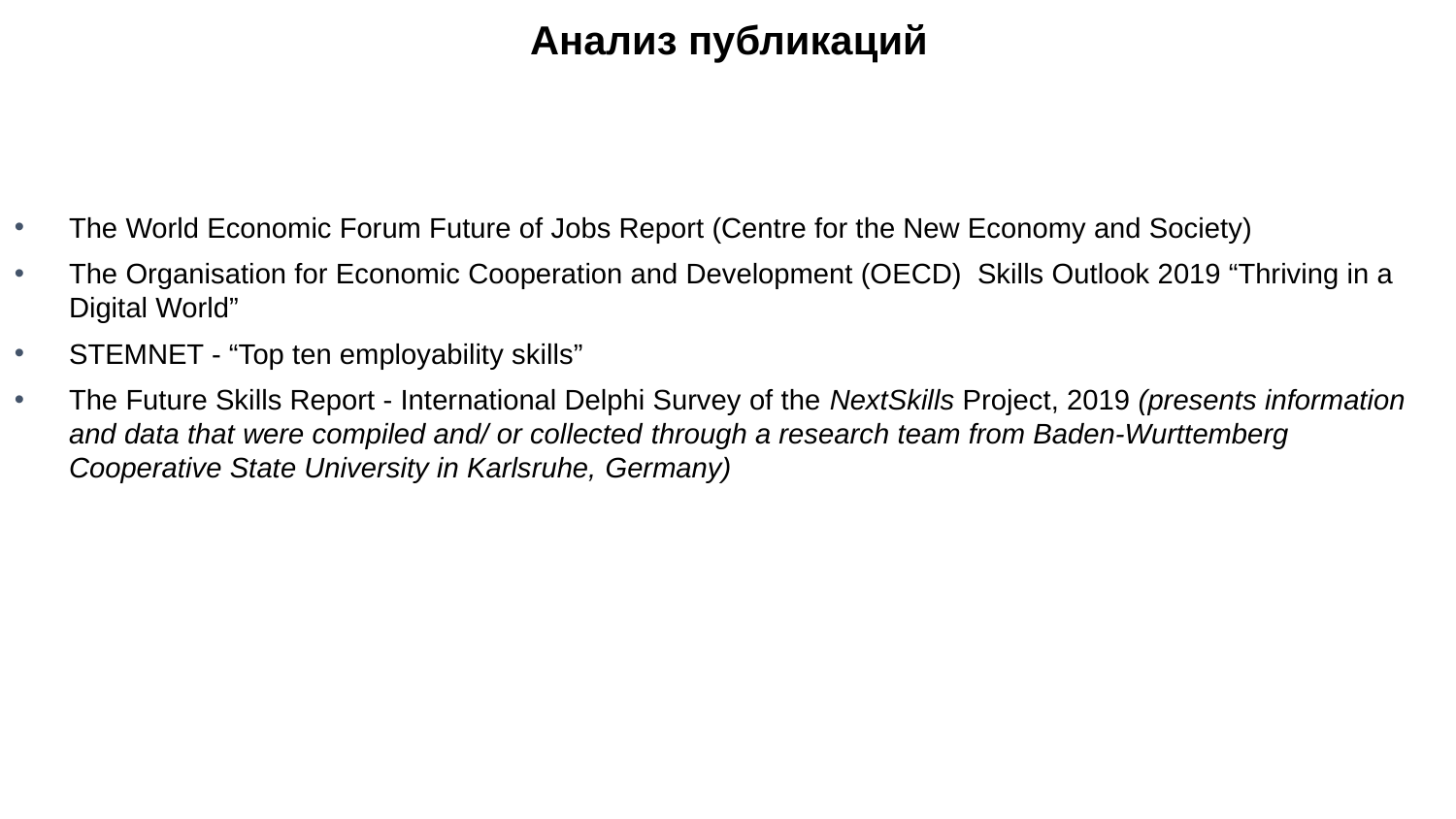

Анализ публикаций
The World Economic Forum Future of Jobs Report (Centre for the New Economy and Society)
The Organisation for Economic Cooperation and Development (OECD)  Skills Outlook 2019 “Thriving in a Digital World”
STEMNET - “Top ten employability skills”
The Future Skills Report - International Delphi Survey of the NextSkills Project, 2019 (presents information and data that were compiled and/ or collected through a research team from Baden-Wurttemberg Cooperative State University in Karlsruhe, Germany)